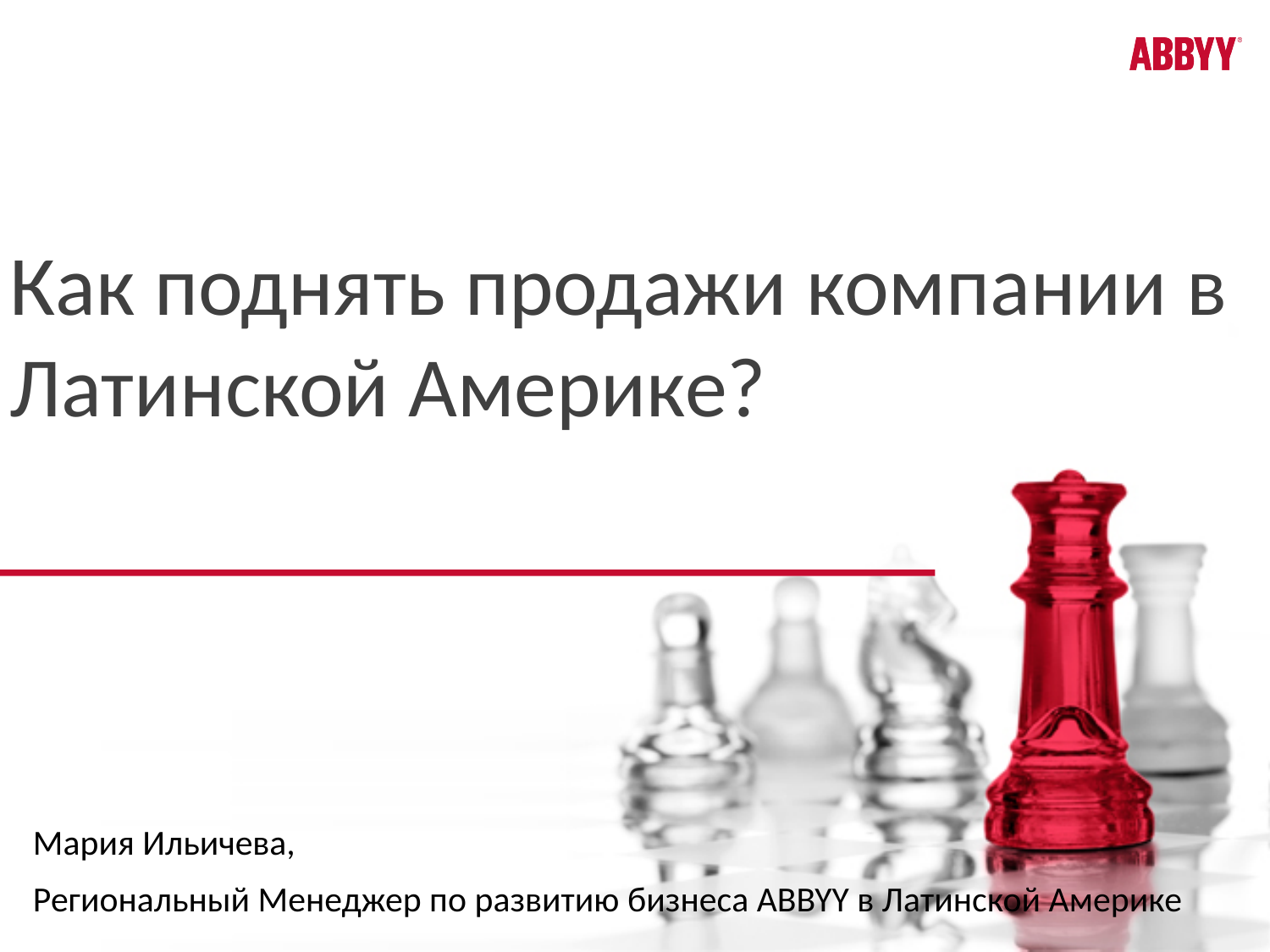

# Как поднять продажи компании в Латинской Америке?
Мария Ильичева,
Региональный Менеджер по развитию бизнеса ABBYY в Латинской Америке